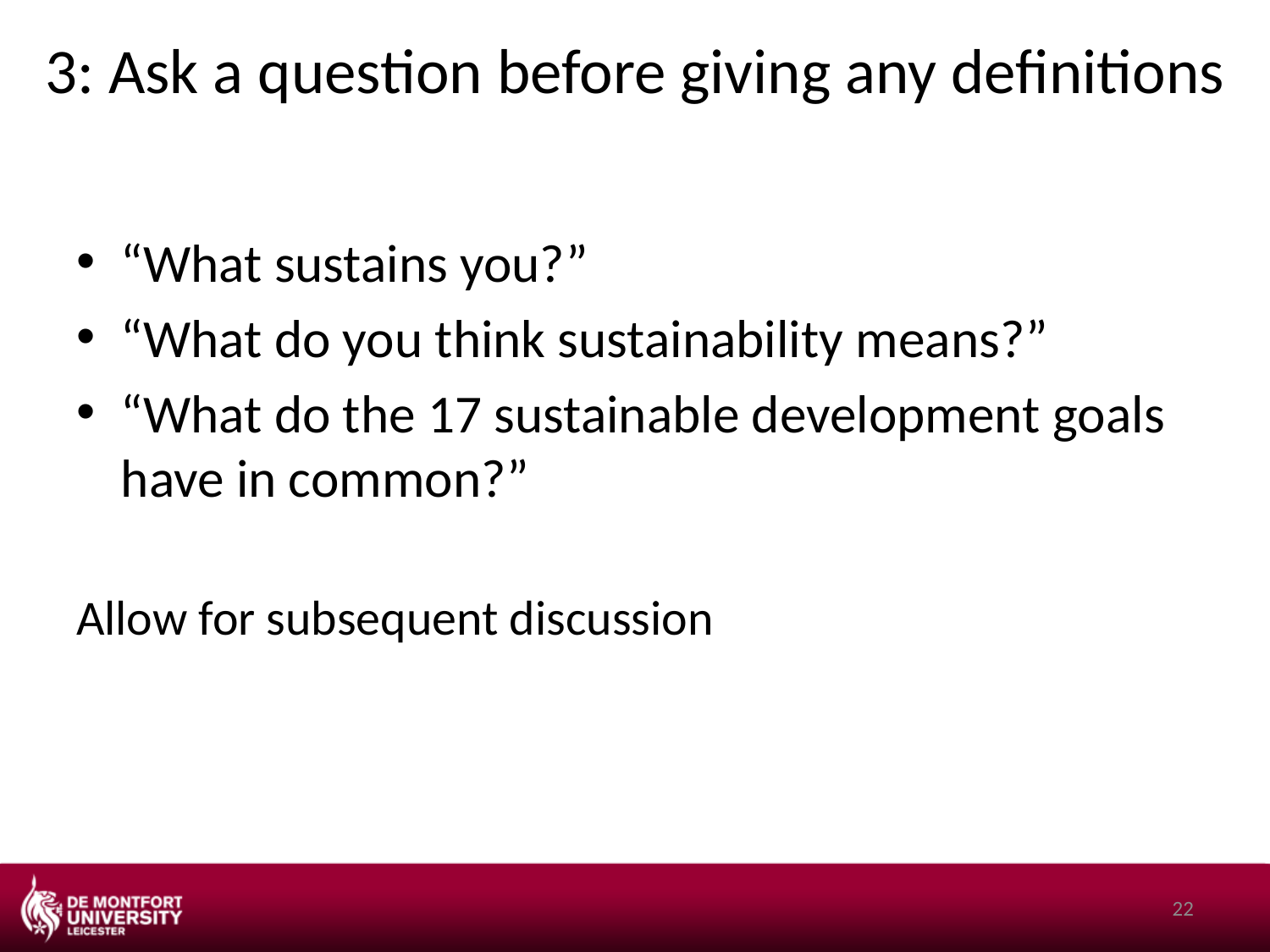

# 3: Ask a question before giving any definitions
“What sustains you?”
“What do you think sustainability means?”
“What do the 17 sustainable development goals have in common?”

Allow for subsequent discussion

22